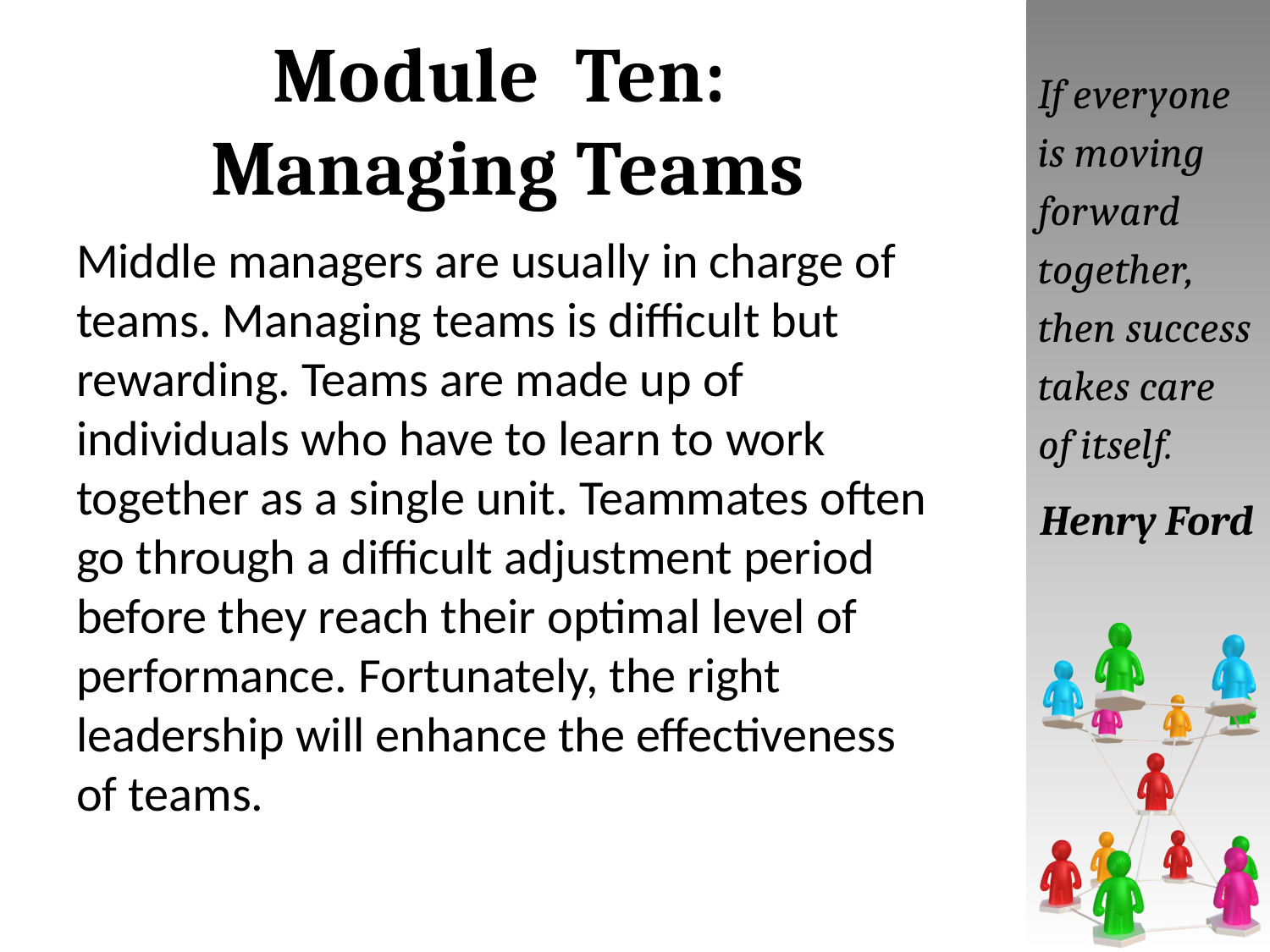

# Module  Ten: Managing Teams
If everyone is moving forward together, then success takes care of itself.
Henry Ford
Middle managers are usually in charge of teams. Managing teams is difficult but rewarding. Teams are made up of individuals who have to learn to work together as a single unit. Teammates often go through a difficult adjustment period before they reach their optimal level of performance. Fortunately, the right leadership will enhance the effectiveness of teams.